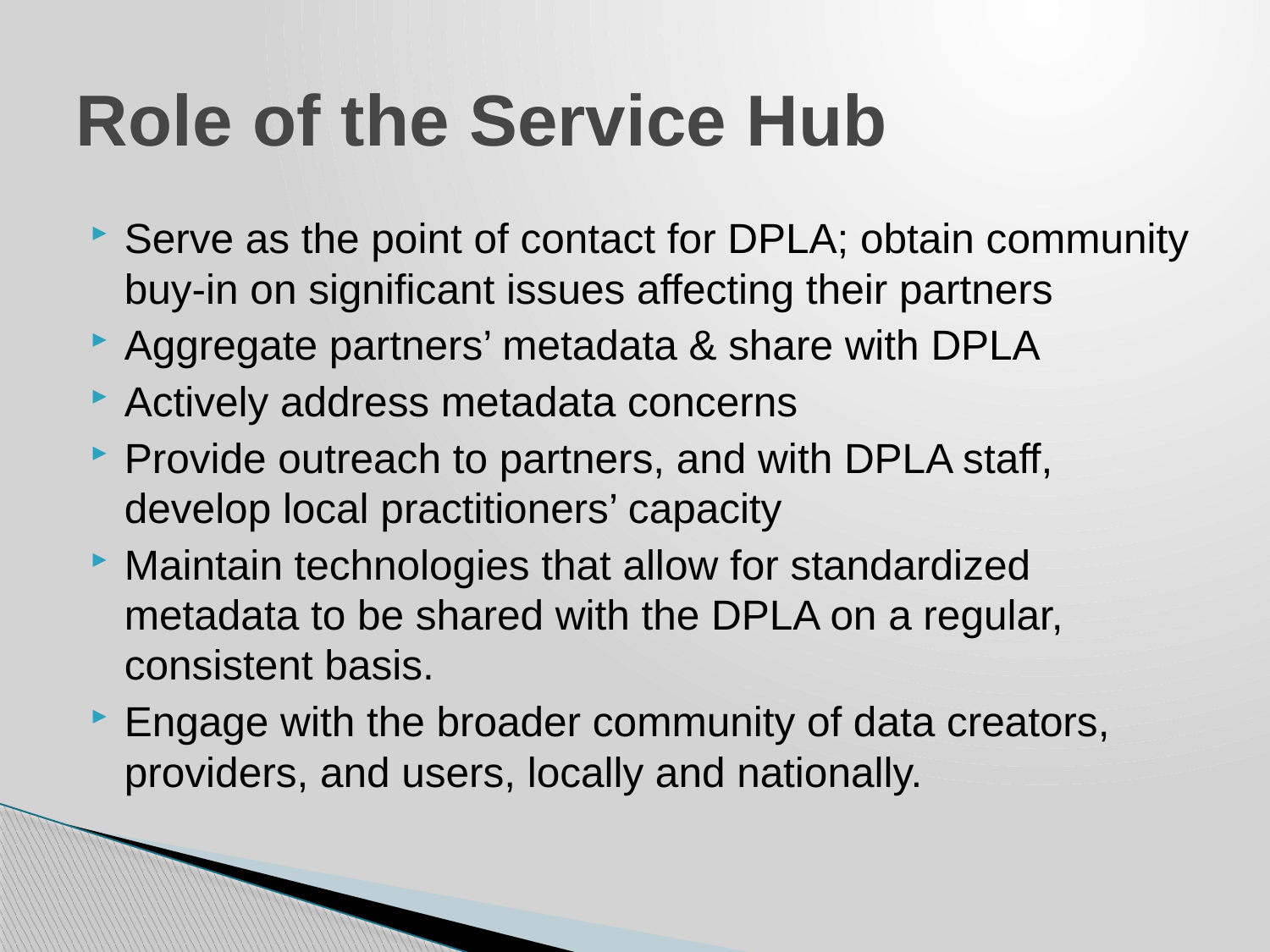

# Role of the Service Hub
Serve as the point of contact for DPLA; obtain community buy-in on significant issues affecting their partners
Aggregate partners’ metadata & share with DPLA
Actively address metadata concerns
Provide outreach to partners, and with DPLA staff, develop local practitioners’ capacity
Maintain technologies that allow for standardized metadata to be shared with the DPLA on a regular, consistent basis.
Engage with the broader community of data creators, providers, and users, locally and nationally.